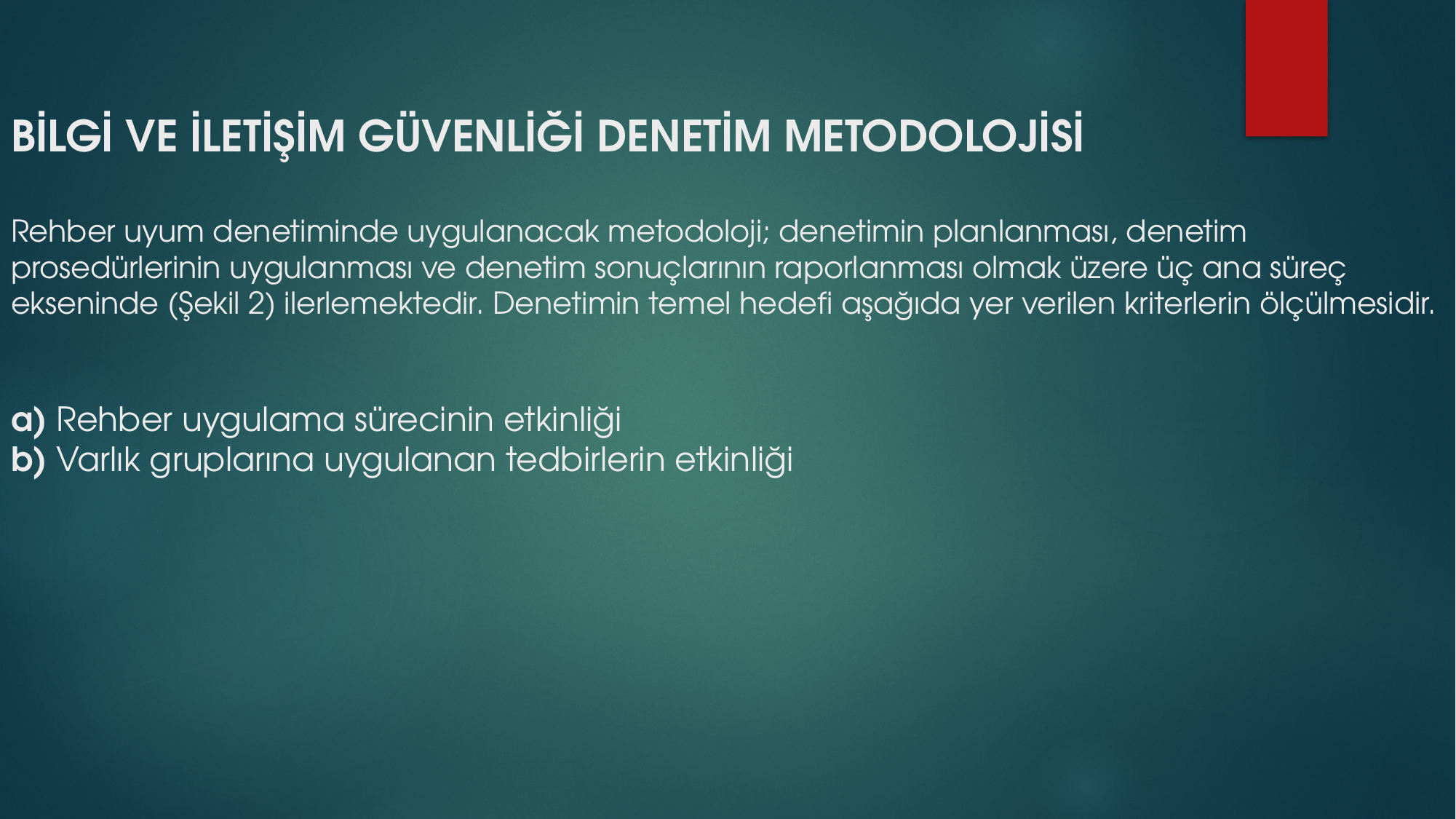

# BİLGİ VE İLETİŞİM GÜVENLİĞİ DENETİM METODOLOJİSİ Rehber uyum denetiminde uygulanacak metodoloji; denetimin planlanması, denetim prosedürlerinin uygulanması ve denetim sonuçlarının raporlanması olmak üzere üç ana süreç ekseninde (Şekil 2) ilerlemektedir. Denetimin temel hedefi aşağıda yer verilen kriterlerin ölçülmesidir. a) Rehber uygulama sürecinin etkinliği b) Varlık gruplarına uygulanan tedbirlerin etkinliği